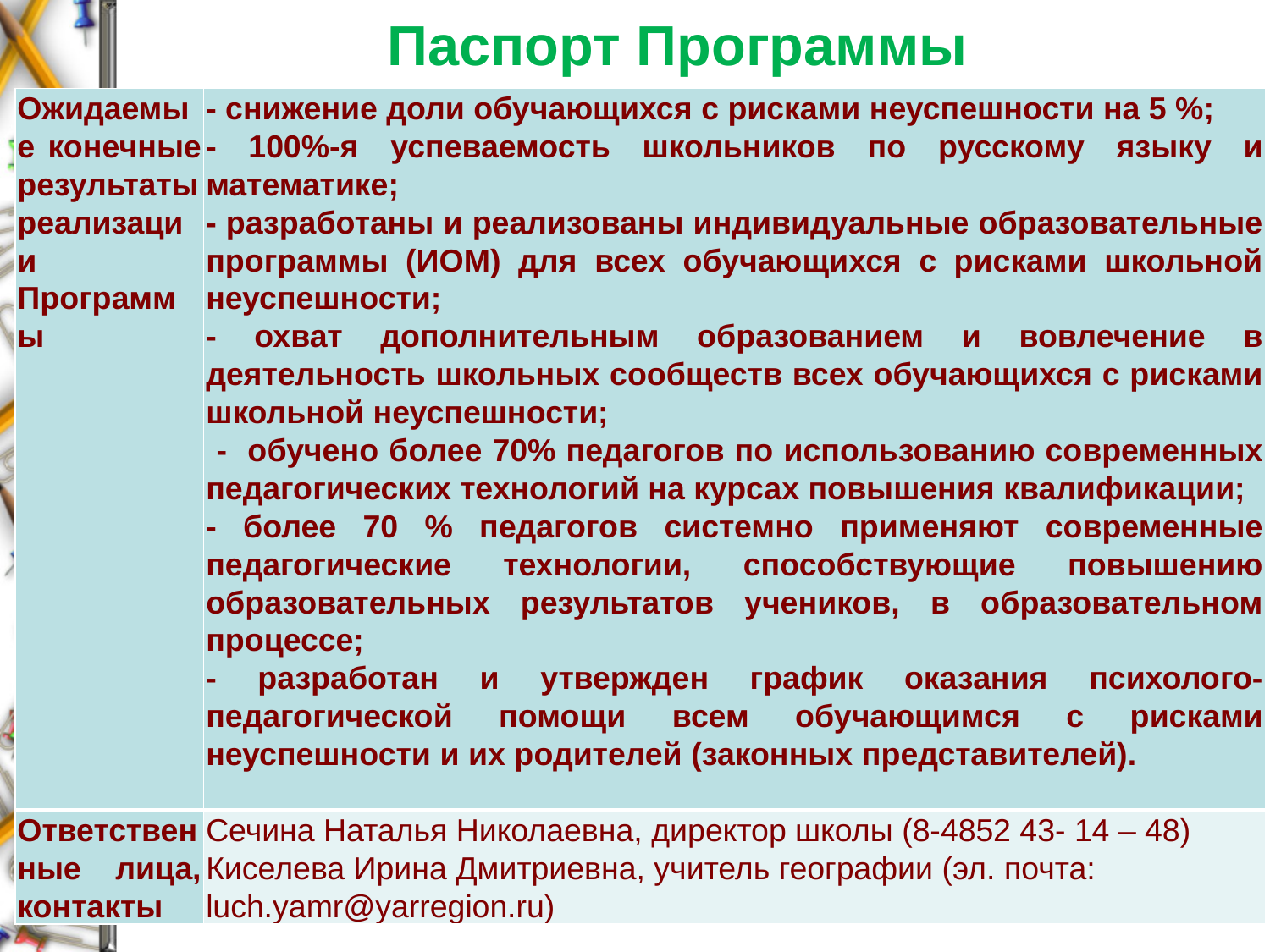

# Паспорт Программы
| Ожидаемые конечные результаты реализации Программы | - снижение доли обучающихся с рисками неуспешности на 5 %; - 100%-я успеваемость школьников по русскому языку и математике; - разработаны и реализованы индивидуальные образовательные программы (ИОМ) для всех обучающихся с рисками школьной неуспешности; - охват дополнительным образованием и вовлечение в деятельность школьных сообществ всех обучающихся с рисками школьной неуспешности; - обучено более 70% педагогов по использованию современных педагогических технологий на курсах повышения квалификации; - более 70 % педагогов системно применяют современные педагогические технологии, способствующие повышению образовательных результатов учеников, в образовательном процессе; - разработан и утвержден график оказания психолого-педагогической помощи всем обучающимся с рисками неуспешности и их родителей (законных представителей). |
| --- | --- |
| Ответственные лица, контакты | Сечина Наталья Николаевна, директор школы (8-4852 43- 14 – 48) Киселева Ирина Дмитриевна, учитель географии (эл. почта: luch.yamr@yarregion.ru) |